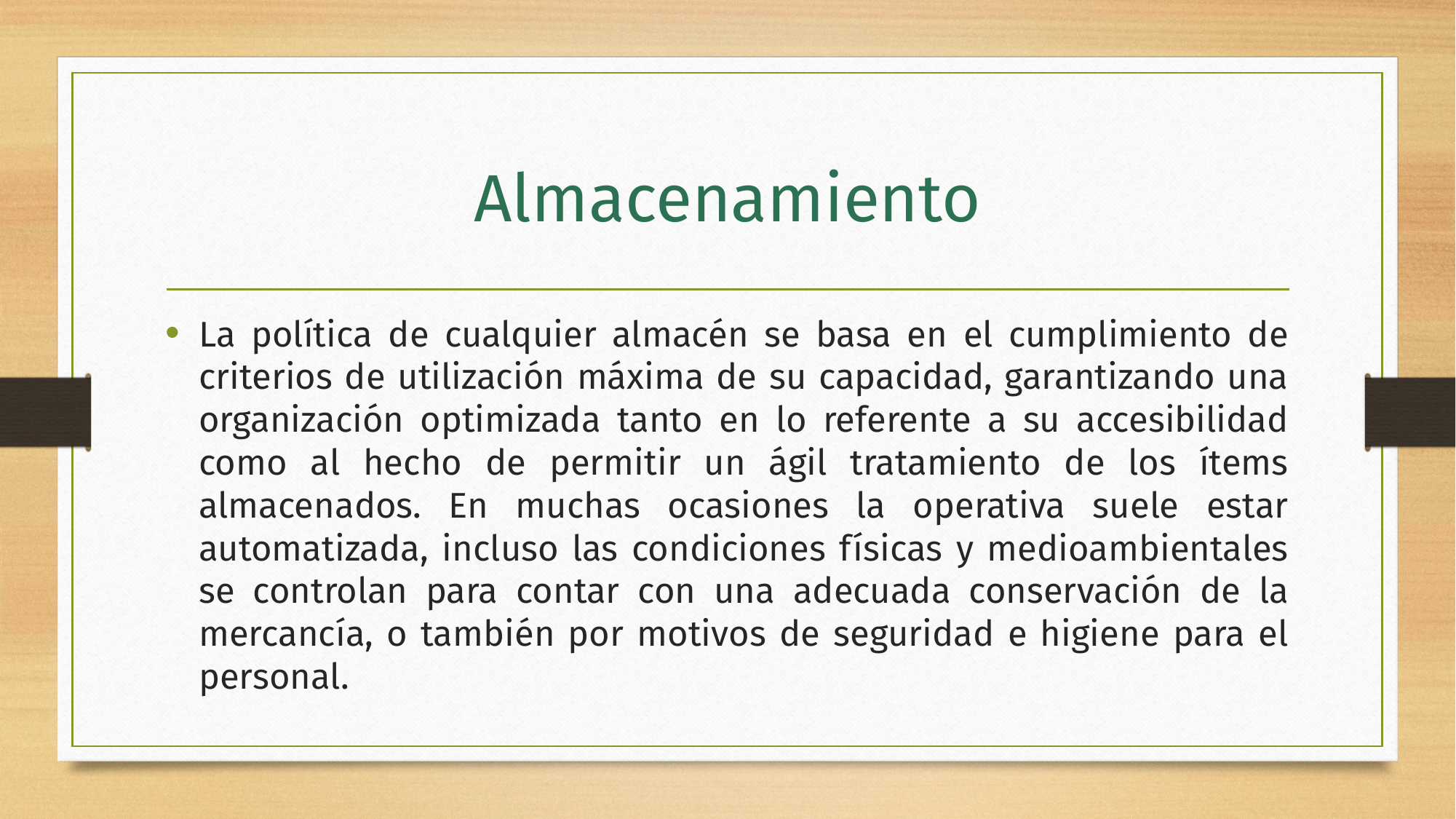

# Almacenamiento
La política de cualquier almacén se basa en el cumplimiento de criterios de utilización máxima de su capacidad, garantizando una organización optimizada tanto en lo referente a su accesibilidad como al hecho de permitir un ágil tratamiento de los ítems almacenados. En muchas ocasiones la operativa suele estar automatizada, incluso las condiciones físicas y medioambientales se controlan para contar con una adecuada conservación de la mercancía, o también por motivos de seguridad e higiene para el personal.